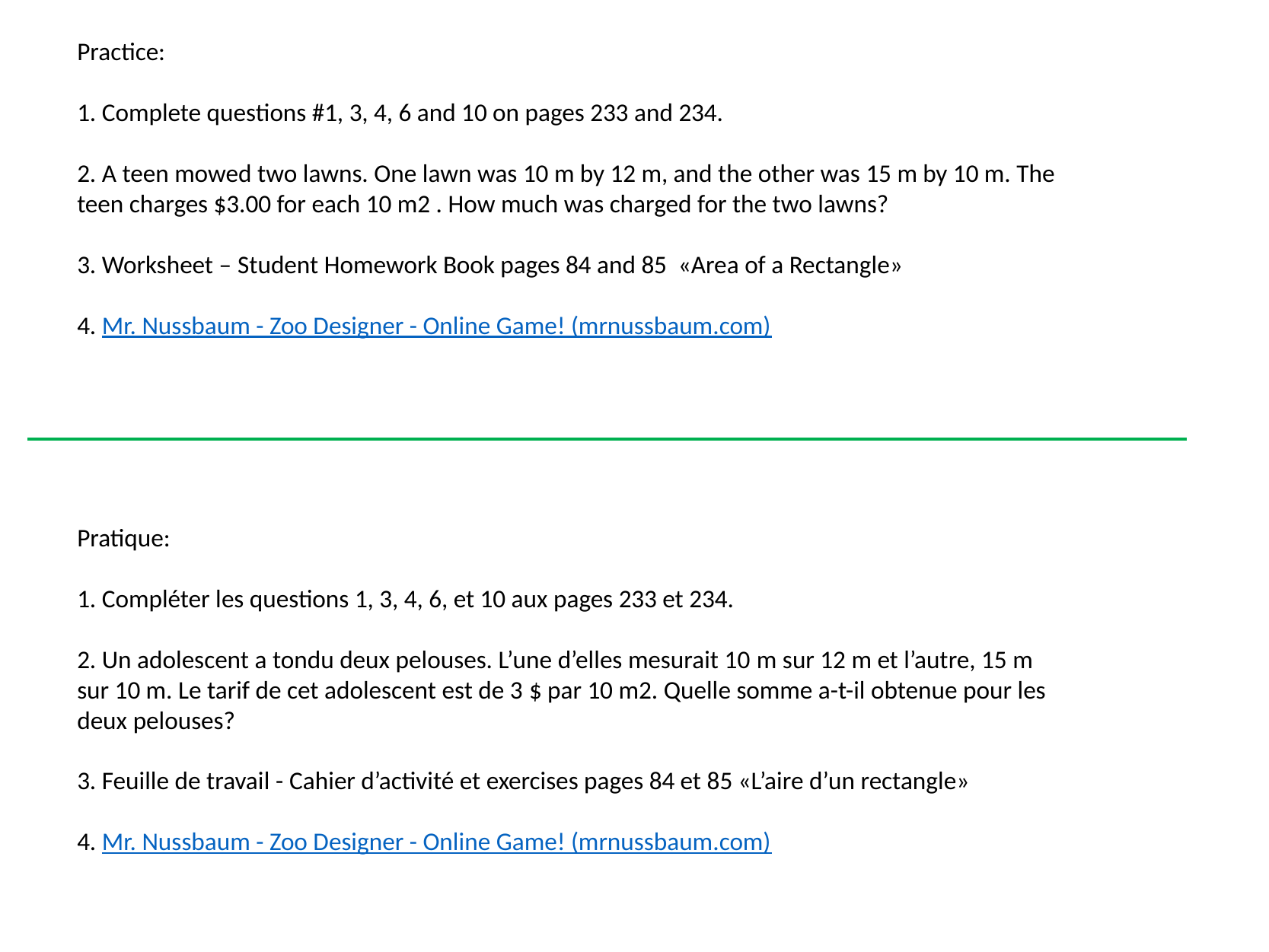

Practice:

1. Complete questions #1, 3, 4, 6 and 10 on pages 233 and 234.

2. A teen mowed two lawns. One lawn was 10 m by 12 m, and the other was 15 m by 10 m. The teen charges $3.00 for each 10 m2 . How much was charged for the two lawns?

3. Worksheet – Student Homework Book pages 84 and 85  «Area of a Rectangle»

4. Mr. Nussbaum - Zoo Designer - Online Game! (mrnussbaum.com)

Pratique:

1. Compléter les questions 1, 3, 4, 6, et 10 aux pages 233 et 234.

2. Un adolescent a tondu deux pelouses. L’une d’elles mesurait 10 m sur 12 m et l’autre, 15 m sur 10 m. Le tarif de cet adolescent est de 3 $ par 10 m2. Quelle somme a-t-il obtenue pour les deux pelouses?

3. Feuille de travail - Cahier d’activité et exercises pages 84 et 85 «L’aire d’un rectangle»

4. Mr. Nussbaum - Zoo Designer - Online Game! (mrnussbaum.com)